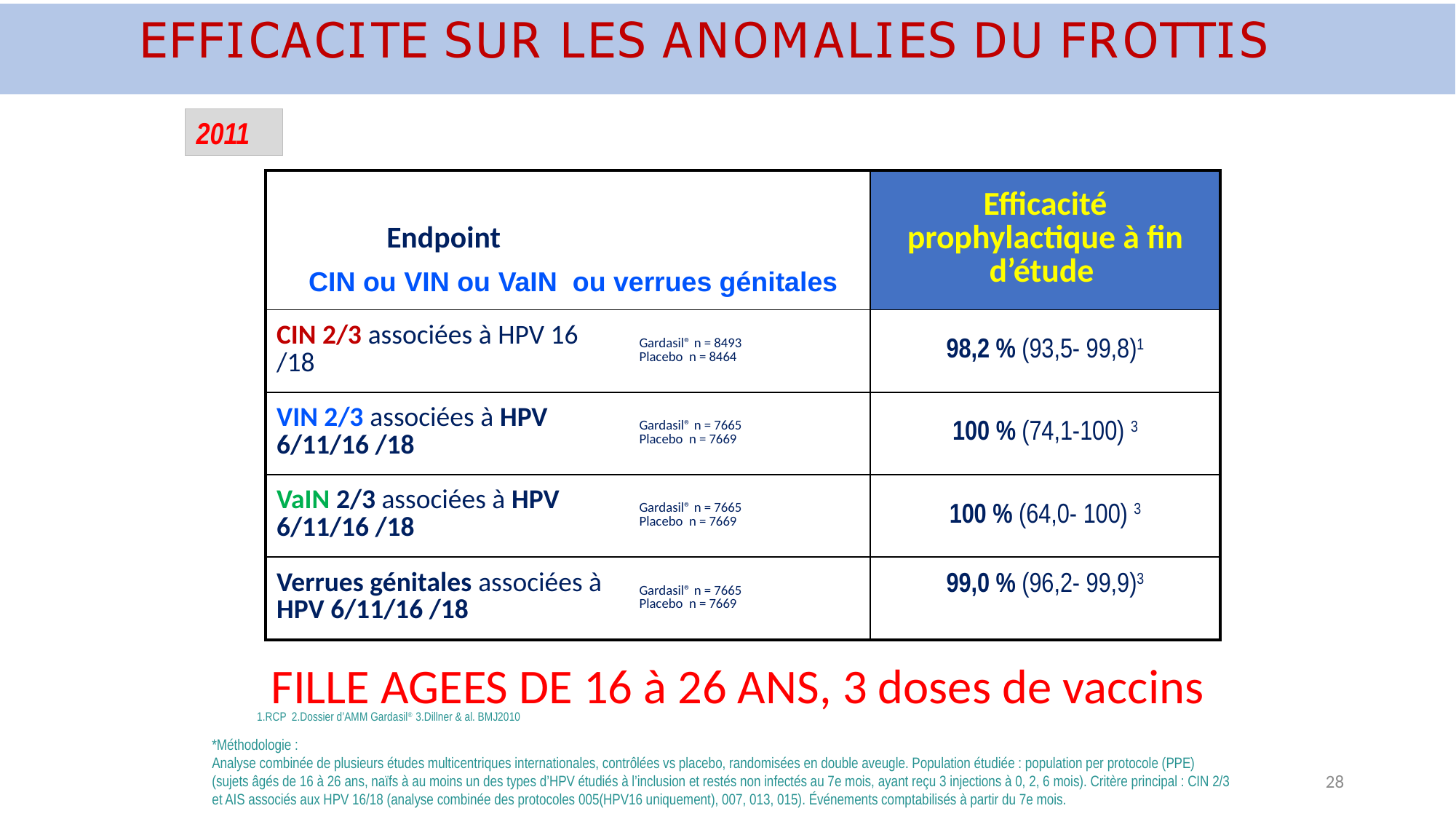

EFFICACITE SUR LES ANOMALIES DU FROTTIS
2011
| Endpoint |  | Efficacité prophylactique à fin d’étude |
| --- | --- | --- |
| CIN 2/3 associées à HPV 16 /18 | Gardasil® n = 8493 Placebo n = 8464 | 98,2 % (93,5- 99,8)1 |
| VIN 2/3 associées à HPV 6/11/16 /18 | Gardasil® n = 7665 Placebo n = 7669 | 100 % (74,1-100) 3 |
| VaIN 2/3 associées à HPV 6/11/16 /18 | Gardasil® n = 7665 Placebo n = 7669 | 100 % (64,0- 100) 3 |
| Verrues génitales associées à HPV 6/11/16 /18 | Gardasil® n = 7665 Placebo n = 7669 | 99,0 % (96,2- 99,9)3 |
CIN ou VIN ou VaIN  ou verrues génitales
FILLE AGEES DE 16 à 26 ANS, 3 doses de vaccins
1.RCP  2.Dossier d’AMM Gardasil®  3.Dillner & al. BMJ2010
*Méthodologie :
Analyse combinée de plusieurs études multicentriques internationales, contrôlées vs placebo, randomisées en double aveugle. Population étudiée : population per protocole (PPE) (sujets âgés de 16 à 26 ans, naïfs à au moins un des types d’HPV étudiés à l’inclusion et restés non infectés au 7e mois, ayant reçu 3 injections à 0, 2, 6 mois). Critère principal : CIN 2/3 et AIS associés aux HPV 16/18 (analyse combinée des protocoles 005(HPV16 uniquement), 007, 013, 015). Événements comptabilisés à partir du 7e mois.
28